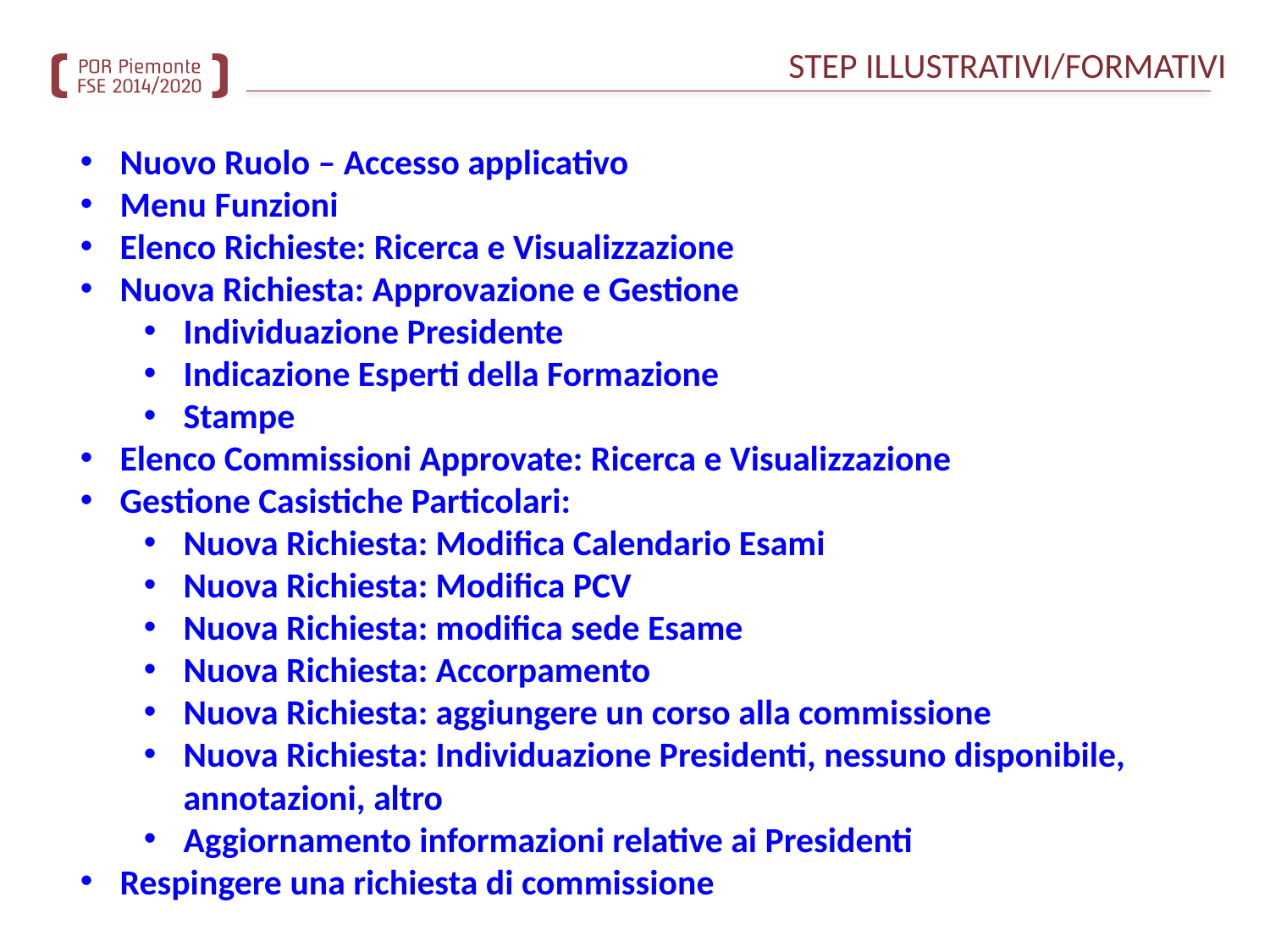

# STEP ILLUSTRATIVI/FORMATIVI
Nuovo Ruolo – Accesso applicativo
Menu Funzioni
Elenco Richieste: Ricerca e Visualizzazione
Nuova Richiesta: Approvazione e Gestione
Individuazione Presidente
Indicazione Esperti della Formazione
Stampe
Elenco Commissioni Approvate: Ricerca e Visualizzazione
Gestione Casistiche Particolari:
Nuova Richiesta: Modifica Calendario Esami
Nuova Richiesta: Modifica PCV
Nuova Richiesta: modifica sede Esame
Nuova Richiesta: Accorpamento
Nuova Richiesta: aggiungere un corso alla commissione
Nuova Richiesta: Individuazione Presidenti, nessuno disponibile, annotazioni, altro
Aggiornamento informazioni relative ai Presidenti
Respingere una richiesta di commissione